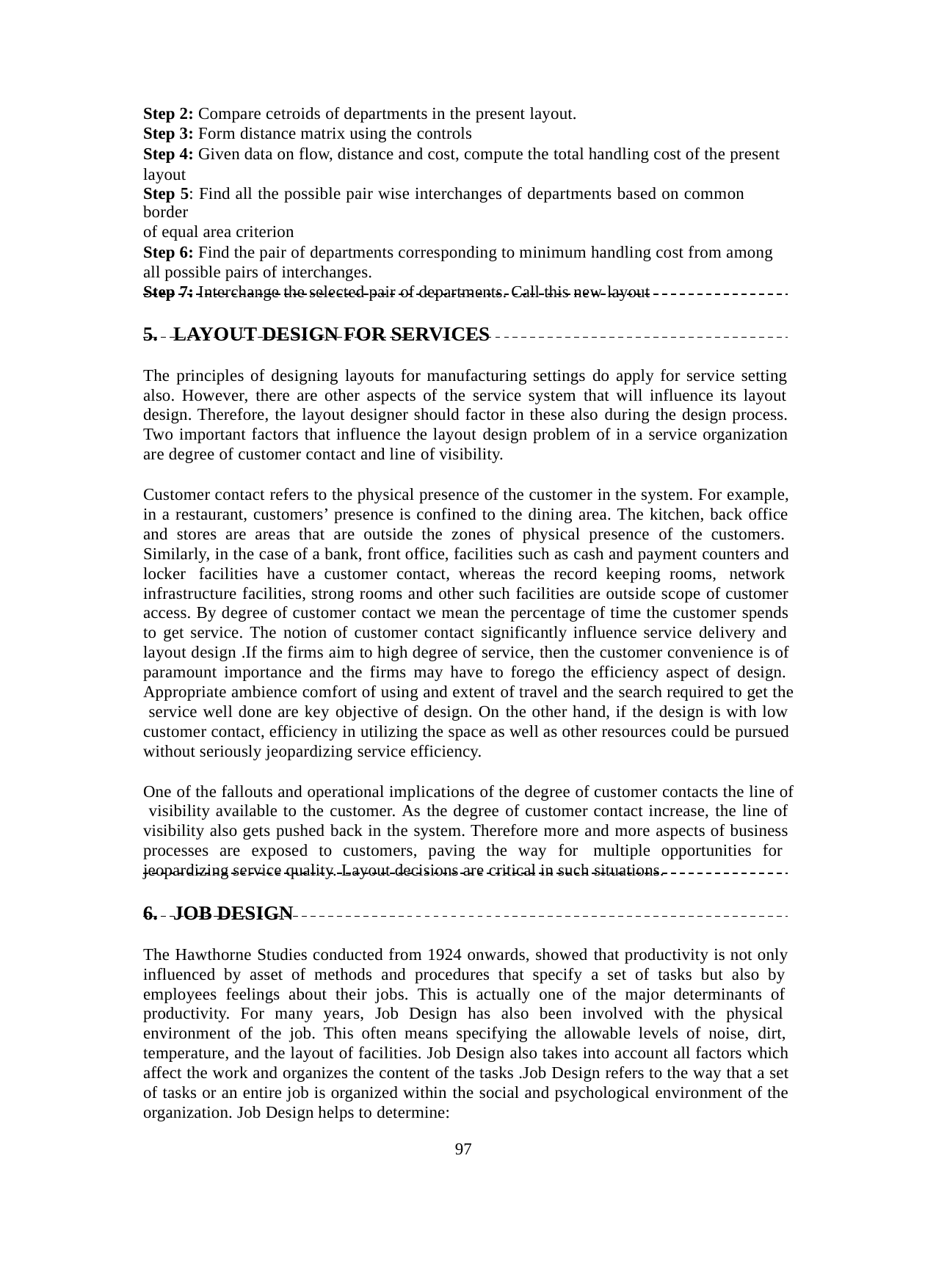

Step 2: Compare cetroids of departments in the present layout.
Step 3: Form distance matrix using the controls
Step 4: Given data on flow, distance and cost, compute the total handling cost of the present  layout
Step 5: Find all the possible pair wise interchanges of departments based on common border
of equal area criterion
Step 6: Find the pair of departments corresponding to minimum handling cost from among  all possible pairs of interchanges.
Step 7: Interchange the selected pair of departments. Call this new layout

LAYOUT DESIGN FOR SERVICES

The principles of designing layouts for manufacturing settings do apply for service setting  also. However, there are other aspects of the service system that will influence its layout  design. Therefore, the layout designer should factor in these also during the design process.  Two important factors that influence the layout design problem of in a service organization  are degree of customer contact and line of visibility.

Customer contact refers to the physical presence of the customer in the system. For example,  in a restaurant, customers’ presence is confined to the dining area. The kitchen, back office  and stores are areas that are outside the zones of physical presence of the customers.  Similarly, in the case of a bank, front office, facilities such as cash and payment counters and  locker facilities have a customer contact, whereas the record keeping rooms, network  infrastructure facilities, strong rooms and other such facilities are outside scope of customer  access. By degree of customer contact we mean the percentage of time the customer spends  to get service. The notion of customer contact significantly influence service delivery and  layout design .If the firms aim to high degree of service, then the customer convenience is of  paramount importance and the firms may have to forego the efficiency aspect of design.  Appropriate ambience comfort of using and extent of travel and the search required to get the  service well done are key objective of design. On the other hand, if the design is with low  customer contact, efficiency in utilizing the space as well as other resources could be pursued  without seriously jeopardizing service efficiency.

One of the fallouts and operational implications of the degree of customer contacts the line of  visibility available to the customer. As the degree of customer contact increase, the line of  visibility also gets pushed back in the system. Therefore more and more aspects of business  processes are exposed to customers, paving the way for multiple opportunities for  jeopardizing service quality. Layout decisions are critical in such situations.

JOB DESIGN

The Hawthorne Studies conducted from 1924 onwards, showed that productivity is not only  influenced by asset of methods and procedures that specify a set of tasks but also by  employees feelings about their jobs. This is actually one of the major determinants of  productivity. For many years, Job Design has also been involved with the physical  environment of the job. This often means specifying the allowable levels of noise, dirt,  temperature, and the layout of facilities. Job Design also takes into account all factors which  affect the work and organizes the content of the tasks .Job Design refers to the way that a set  of tasks or an entire job is organized within the social and psychological environment of the  organization. Job Design helps to determine:

97